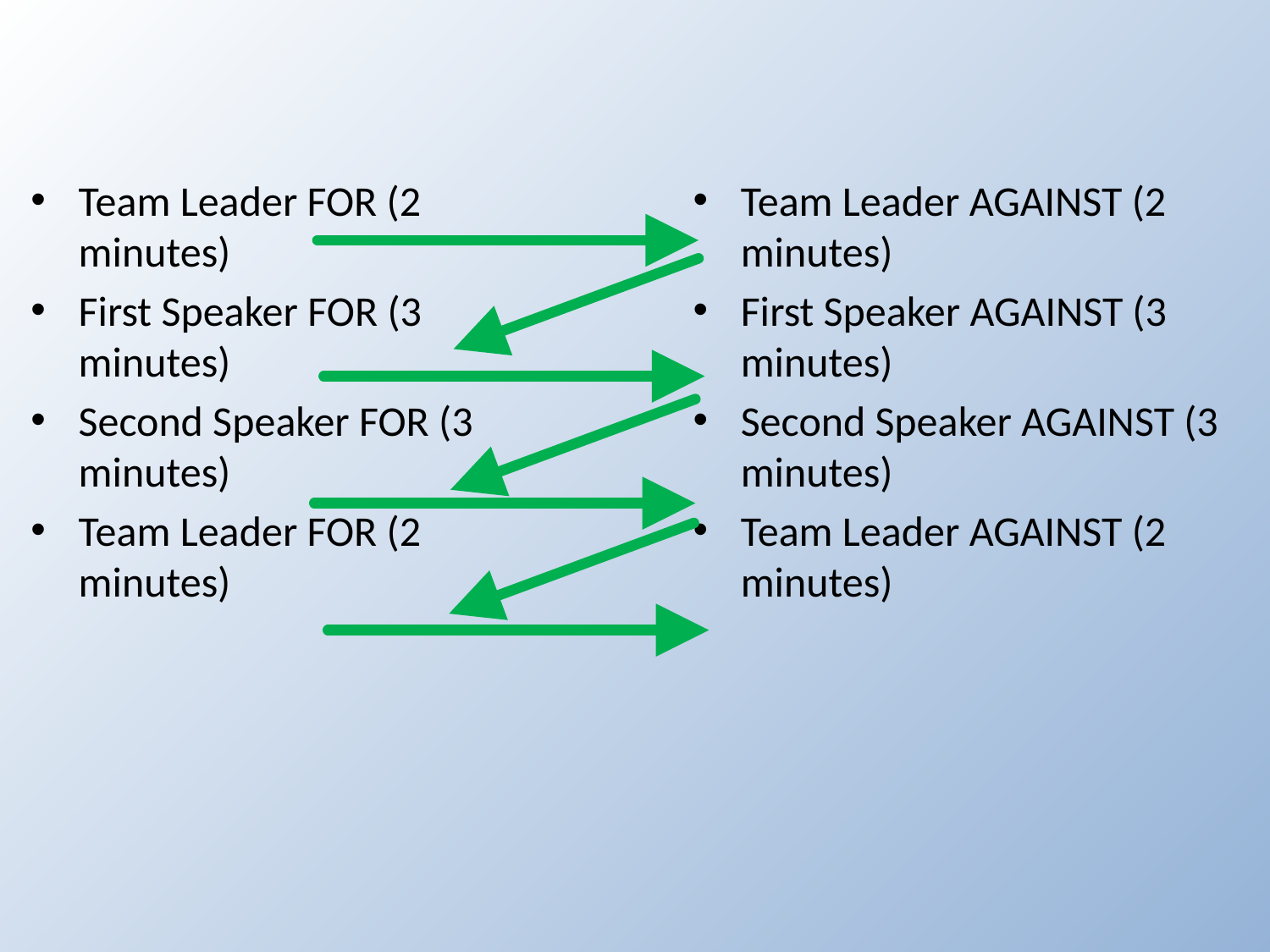

Team Leader FOR (2 minutes)
First Speaker FOR (3 minutes)
Second Speaker FOR (3 minutes)
Team Leader FOR (2 minutes)

Team Leader AGAINST (2 minutes)
First Speaker AGAINST (3 minutes)
Second Speaker AGAINST (3 minutes)
Team Leader AGAINST (2 minutes)